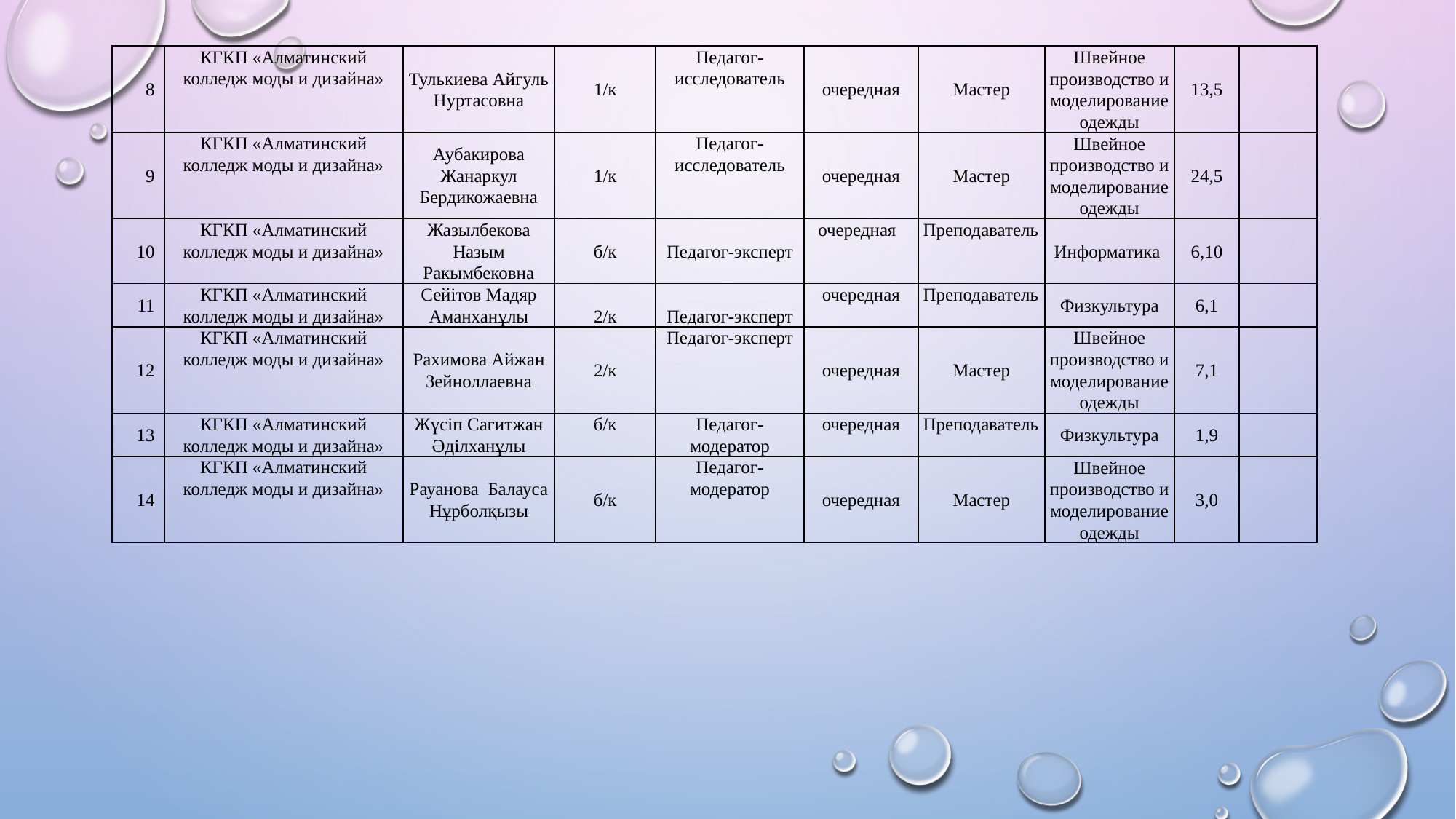

| 8 | КГКП «Алматинский колледж моды и дизайна» | Тулькиева Айгуль Нуртасовна | 1/к | Педагог- исследователь | очередная | Мастер | Швейное производство и моделирование одежды | 13,5 |  |
| --- | --- | --- | --- | --- | --- | --- | --- | --- | --- |
| 9 | КГКП «Алматинский колледж моды и дизайна» | Аубакирова Жанаркул Бердикожаевна | 1/к | Педагог- исследователь | очередная | Мастер | Швейное производство и моделирование одежды | 24,5 |  |
| 10 | КГКП «Алматинский колледж моды и дизайна» | Жазылбекова Назым Ракымбековна | б/к | Педагог-эксперт | очередная | Преподаватель | Информатика | 6,10 |  |
| 11 | КГКП «Алматинский колледж моды и дизайна» | Сейітов Мадяр Аманханұлы | 2/к | Педагог-эксперт | очередная | Преподаватель | Физкультура | 6,1 |  |
| 12 | КГКП «Алматинский колледж моды и дизайна» | Рахимова Айжан Зейноллаевна | 2/к | Педагог-эксперт | очередная | Мастер | Швейное производство и моделирование одежды | 7,1 |  |
| 13 | КГКП «Алматинский колледж моды и дизайна» | Жүсіп Сагитжан Әділханұлы | б/к | Педагог-модератор | очередная | Преподаватель | Физкультура | 1,9 |  |
| 14 | КГКП «Алматинский колледж моды и дизайна» | Рауанова Балауса Нұрболқызы | б/к | Педагог-модератор | очередная | Мастер | Швейное производство и моделирование одежды | 3,0 |  |